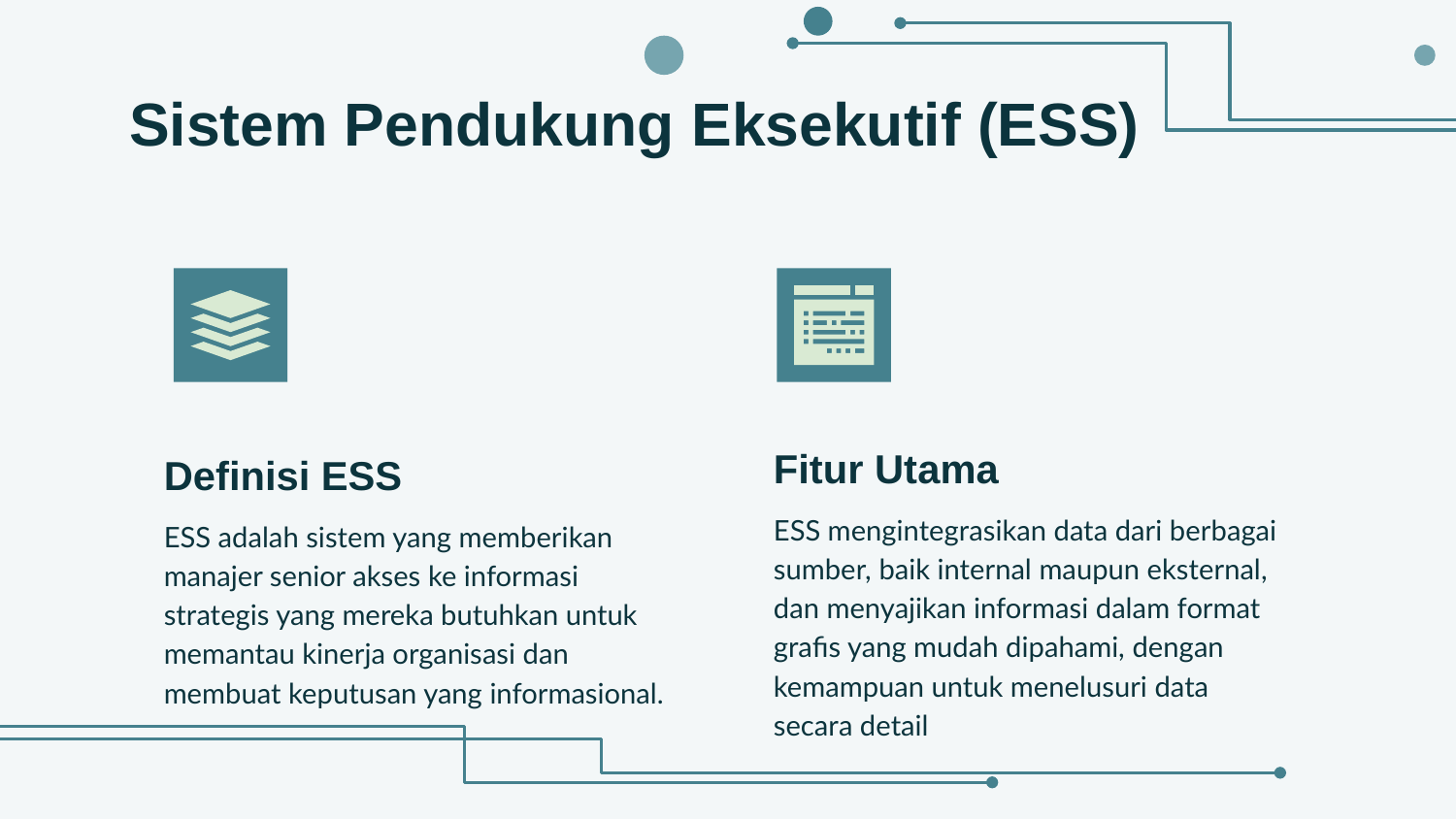

# Sistem Pendukung Eksekutif (ESS)

Fitur Utama
Definisi ESS
ESS mengintegrasikan data dari berbagai sumber, baik internal maupun eksternal, dan menyajikan informasi dalam format grafis yang mudah dipahami, dengan kemampuan untuk menelusuri data secara detail
ESS adalah sistem yang memberikan manajer senior akses ke informasi strategis yang mereka butuhkan untuk memantau kinerja organisasi dan membuat keputusan yang informasional.